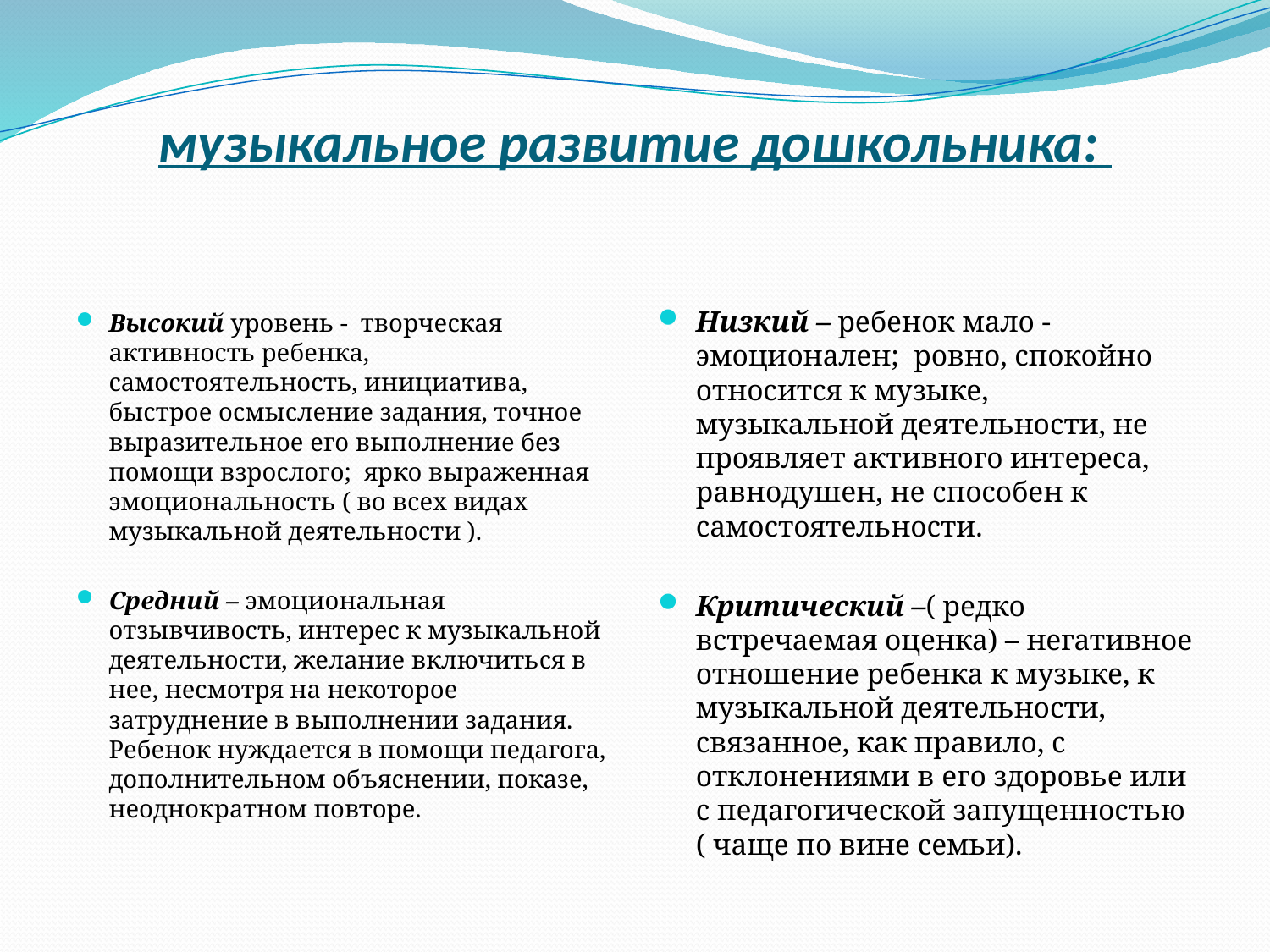

# музыкальное развитие дошкольника:

Высокий уровень -  творческая активность ребенка, самостоятельность, инициатива, быстрое осмысление задания, точное выразительное его выполнение без помощи взрослого;  ярко выраженная эмоциональность ( во всех видах музыкальной деятельности ).

Средний – эмоциональная отзывчивость, интерес к музыкальной деятельности, желание включиться в нее, несмотря на некоторое затруднение в выполнении задания. Ребенок нуждается в помощи педагога, дополнительном объяснении, показе, неоднократном повторе.

Низкий – ребенок мало - эмоционален;  ровно, спокойно относится к музыке, музыкальной деятельности, не проявляет активного интереса, равнодушен, не способен к самостоятельности.

Критический –( редко встречаемая оценка) – негативное отношение ребенка к музыке, к музыкальной деятельности, связанное, как правило, с отклонениями в его здоровье или с педагогической запущенностью ( чаще по вине семьи).